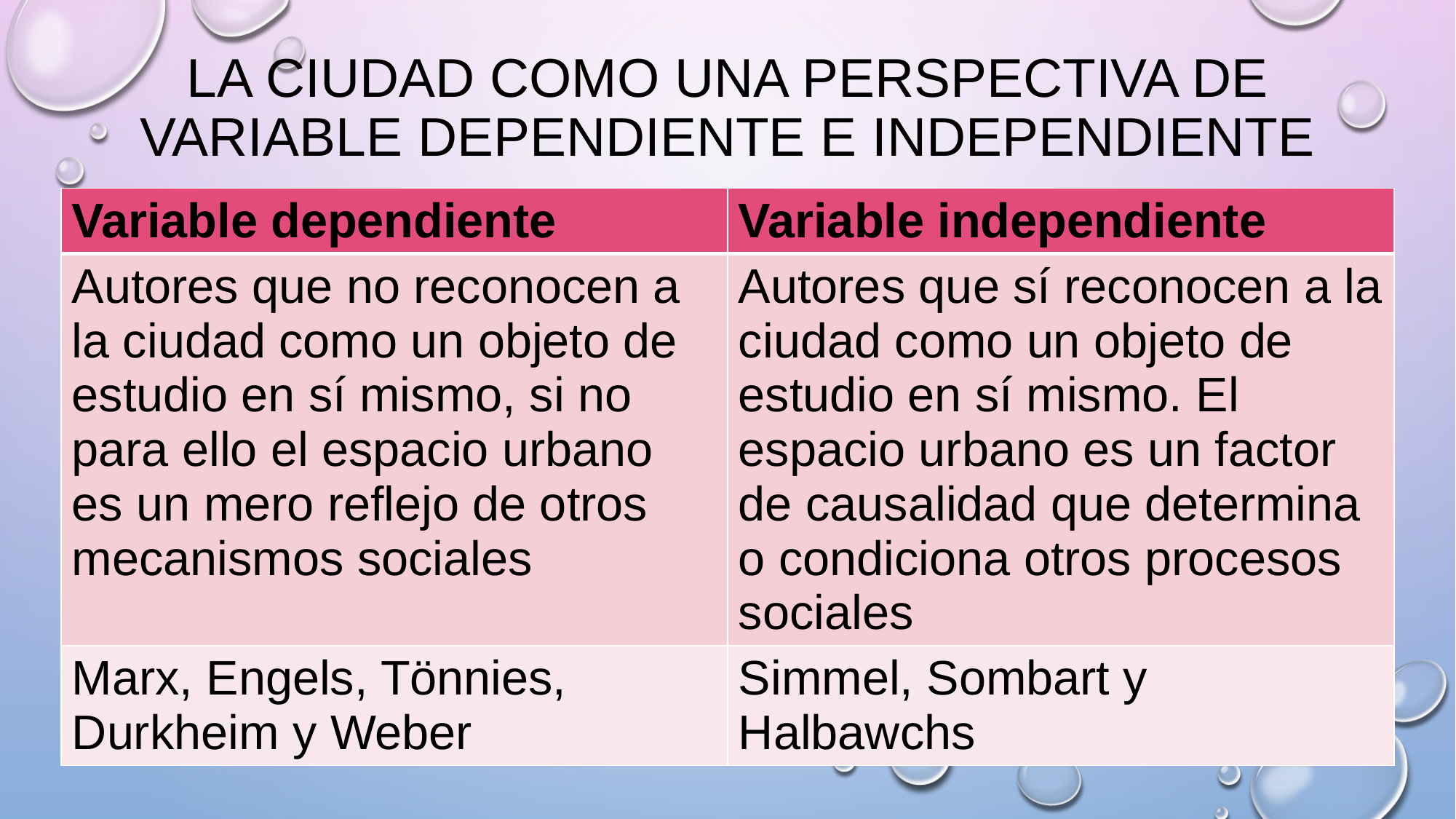

# La ciudad como una perspectiva de variable dependiente e independiente
| Variable dependiente | Variable independiente |
| --- | --- |
| Autores que no reconocen a la ciudad como un objeto de estudio en sí mismo, si no para ello el espacio urbano es un mero reflejo de otros mecanismos sociales | Autores que sí reconocen a la ciudad como un objeto de estudio en sí mismo. El espacio urbano es un factor de causalidad que determina o condiciona otros procesos sociales |
| Marx, Engels, Tönnies, Durkheim y Weber | Simmel, Sombart y Halbawchs |